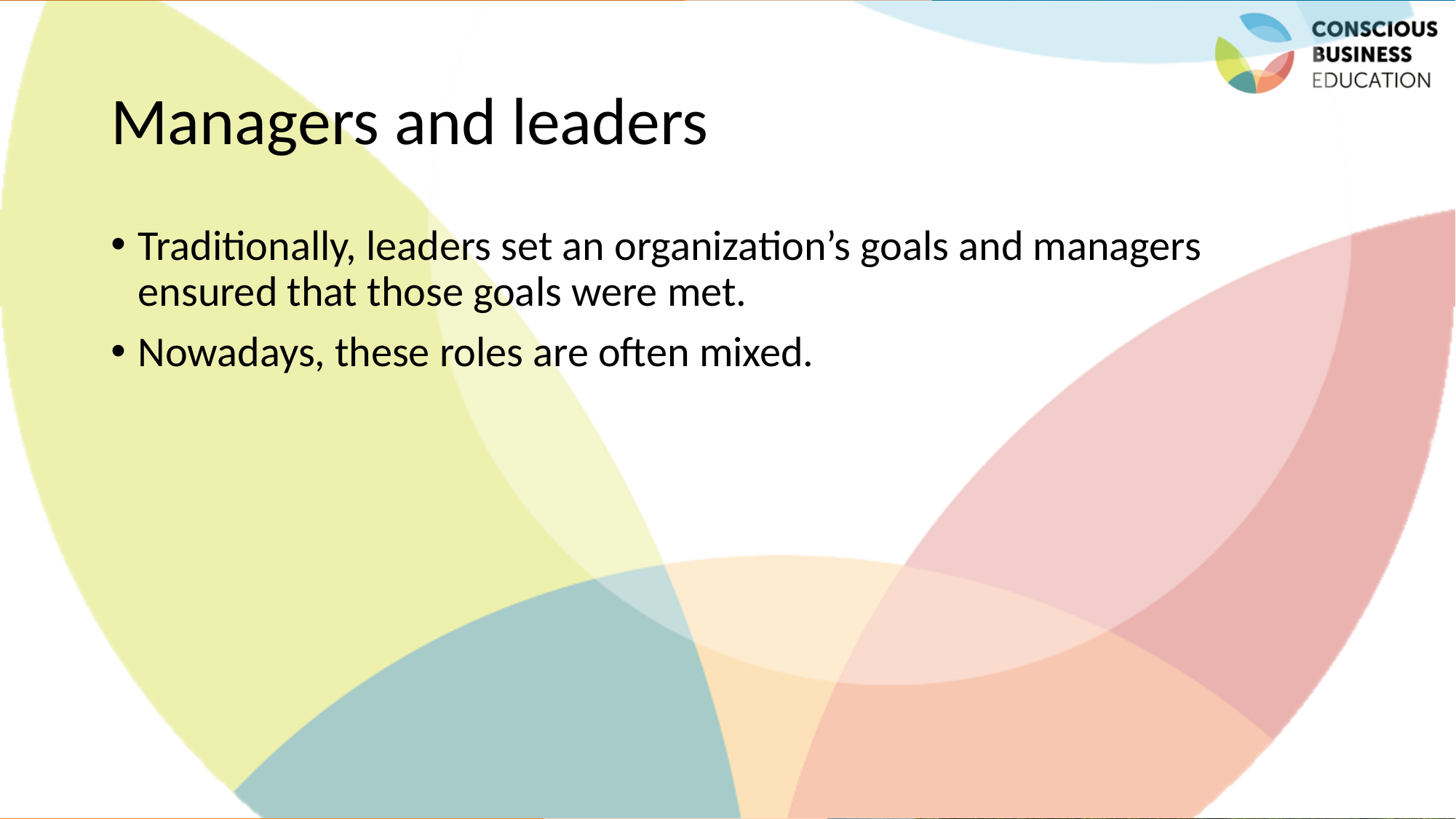

# Managers and leaders
Traditionally, leaders set an organization’s goals and managers ensured that those goals were met.
Nowadays, these roles are often mixed.

Jaroslava Kubatova, Palacky University